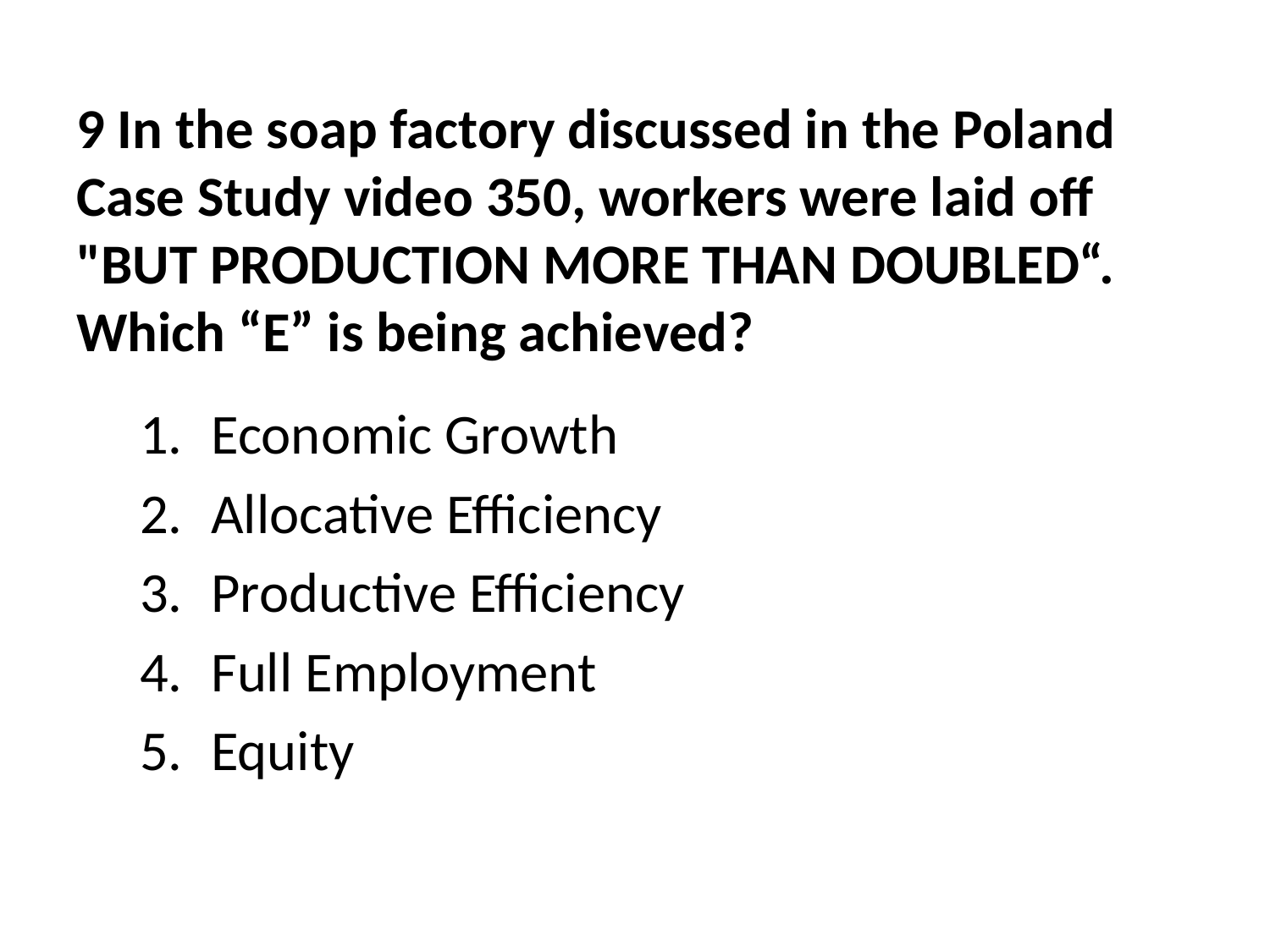

# 9 In the soap factory discussed in the Poland Case Study video 350, workers were laid off "BUT PRODUCTION MORE THAN DOUBLED“.  Which “E” is being achieved?
Economic Growth
Allocative Efficiency
Productive Efficiency
Full Employment
Equity